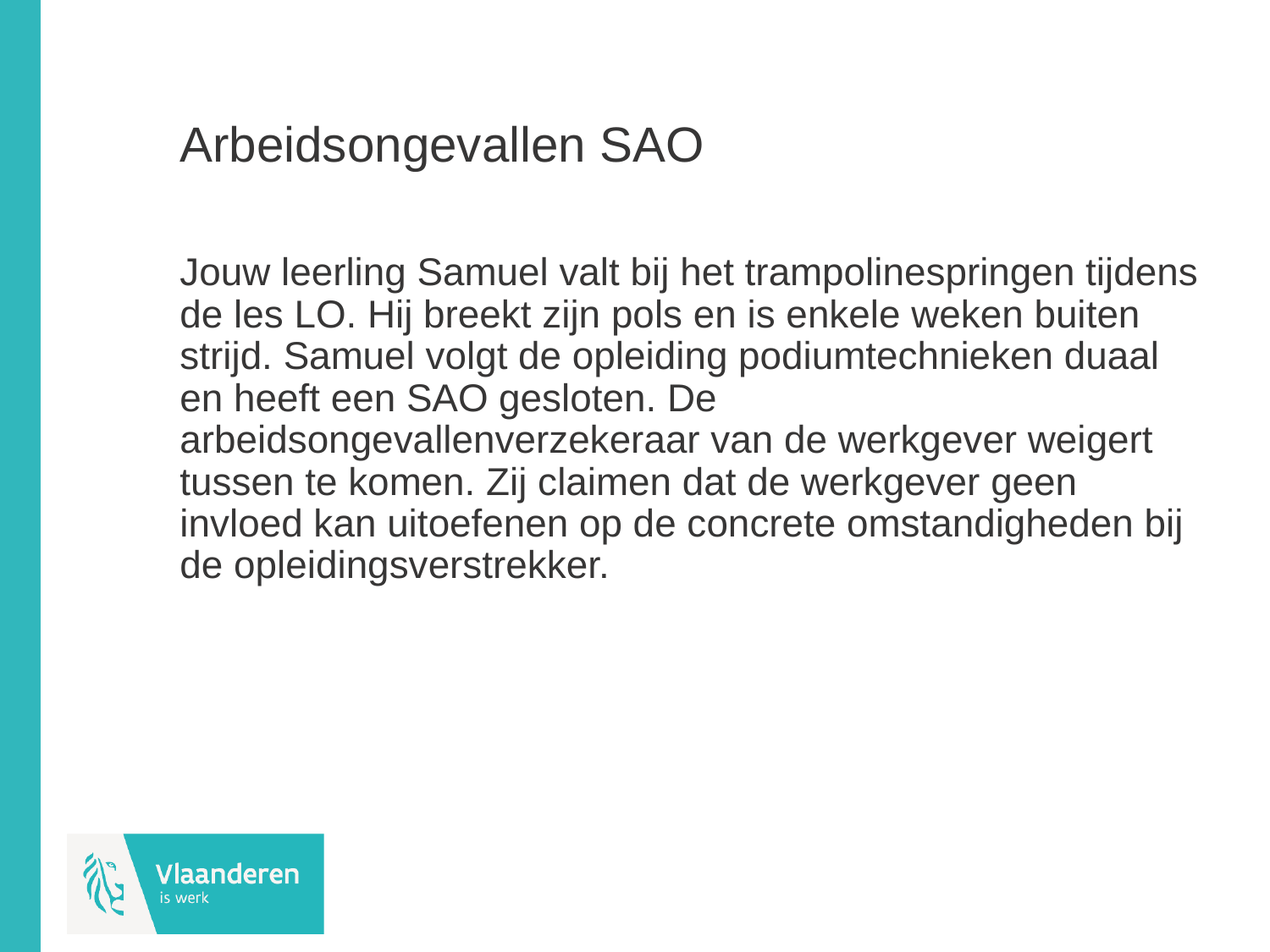

# Arbeidsongevallen SAO
Jouw leerling Samuel valt bij het trampolinespringen tijdens de les LO. Hij breekt zijn pols en is enkele weken buiten strijd. Samuel volgt de opleiding podiumtechnieken duaal en heeft een SAO gesloten. De arbeidsongevallenverzekeraar van de werkgever weigert tussen te komen. Zij claimen dat de werkgever geen invloed kan uitoefenen op de concrete omstandigheden bij de opleidingsverstrekker.